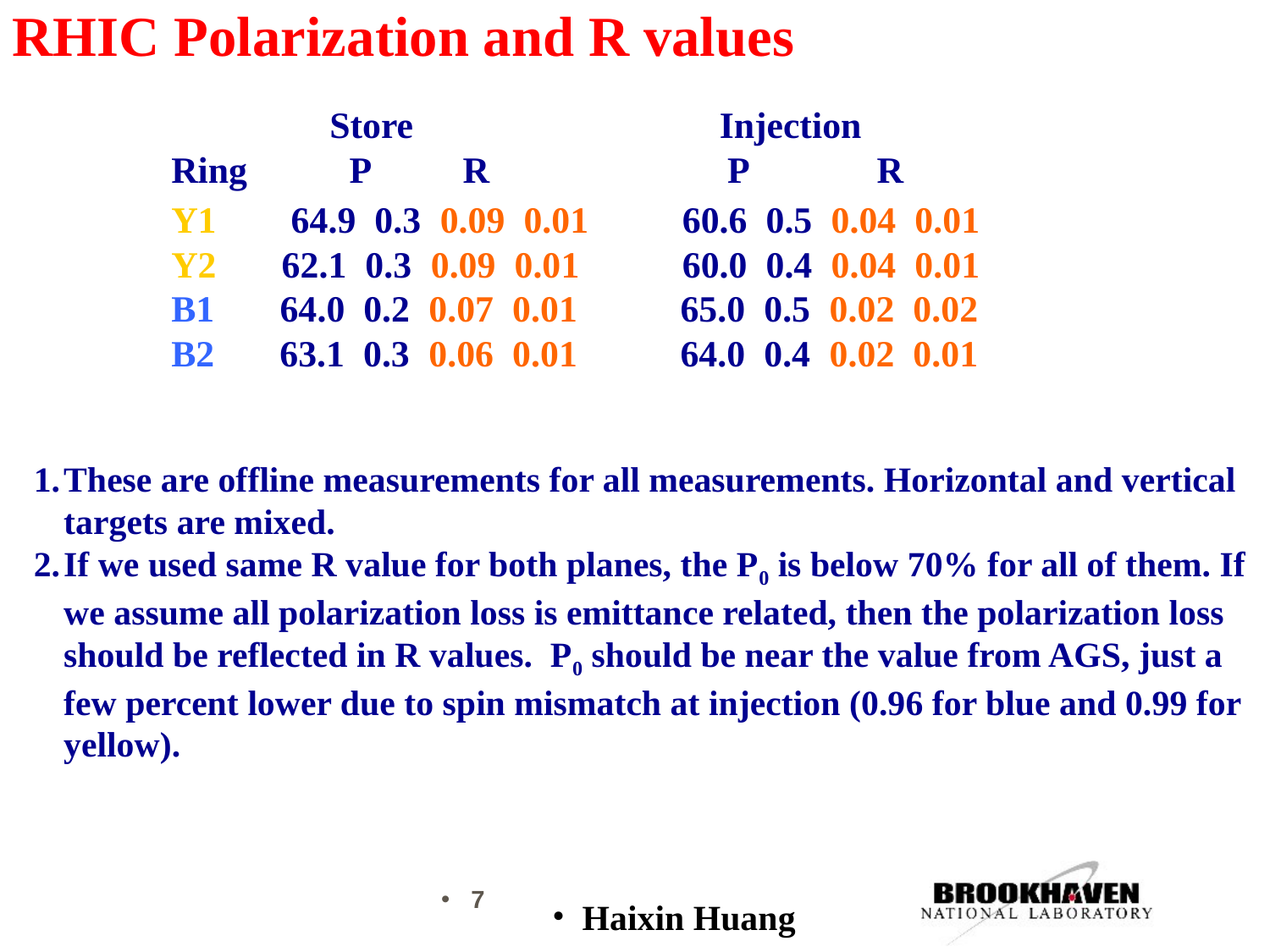

RHIC Polarization and R values
                 Store                                 Injection
Ring           P          R                          P              R
Y1        64.9  0.3  0.09  0.01          60.6  0.5  0.04  0.01
Y2       62.1  0.3  0.09  0.01           60.0  0.4  0.04  0.01
B1       64.0  0.2  0.07  0.01           65.0  0.5  0.02  0.02
B2       63.1  0.3  0.06  0.01           64.0  0.4  0.02  0.01

These are offline measurements for all measurements. Horizontal and vertical targets are mixed.
If we used same R value for both planes, the P0 is below 70% for all of them. If we assume all polarization loss is emittance related, then the polarization loss should be reflected in R values.  P0 should be near the value from AGS, just a few percent lower due to spin mismatch at injection (0.96 for blue and 0.99 for yellow).
7
Haixin Huang